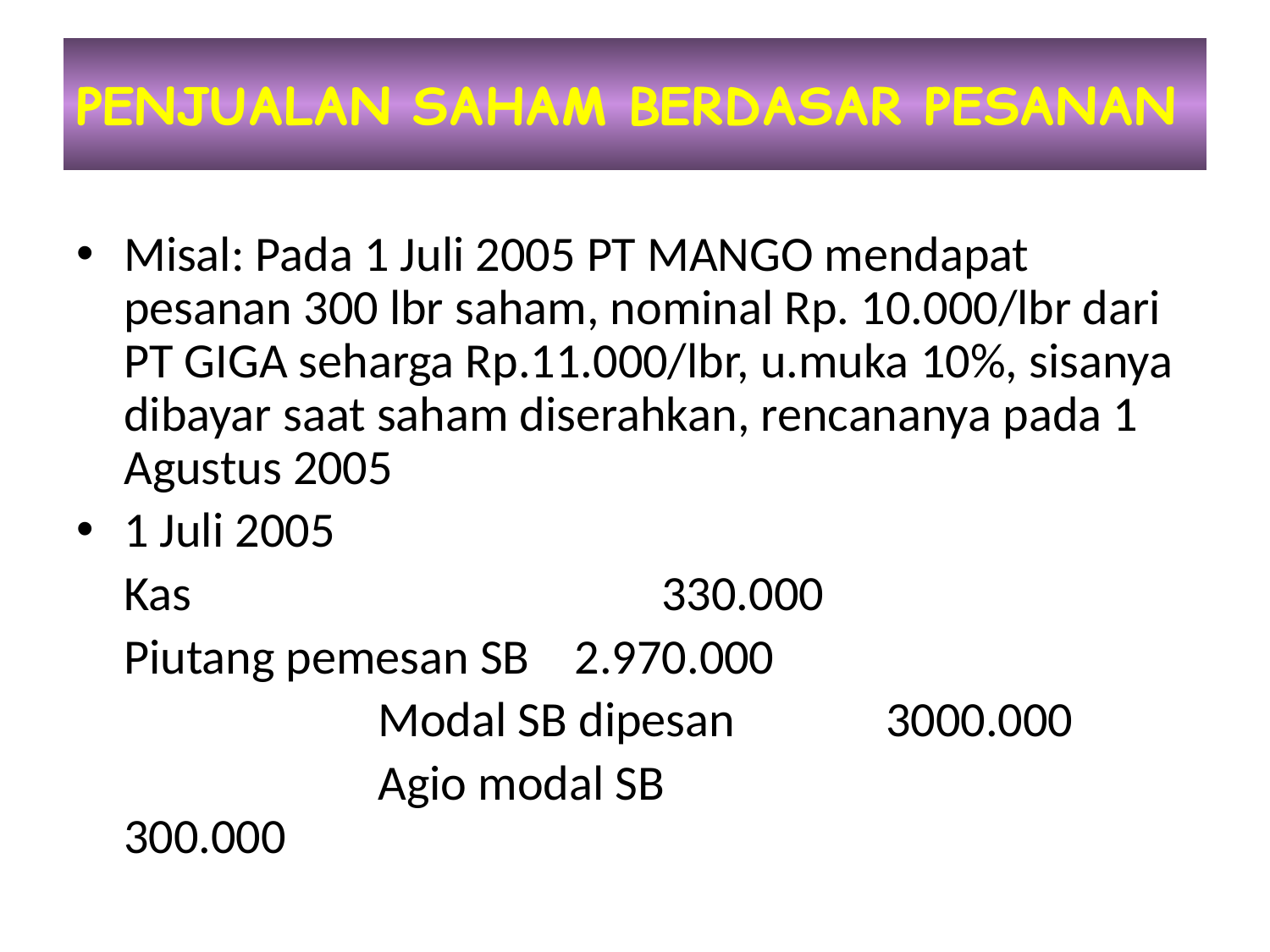

# PENJUALAN SAHAM BERDASAR PESANAN
Misal: Pada 1 Juli 2005 PT MANGO mendapat pesanan 300 lbr saham, nominal Rp. 10.000/lbr dari PT GIGA seharga Rp.11.000/lbr, u.muka 10%, sisanya dibayar saat saham diserahkan, rencananya pada 1 Agustus 2005
1 Juli 2005
	Kas			              330.000
	Piutang pemesan SB    2.970.000
			Modal SB dipesan		3000.000
			Agio modal SB			  300.000